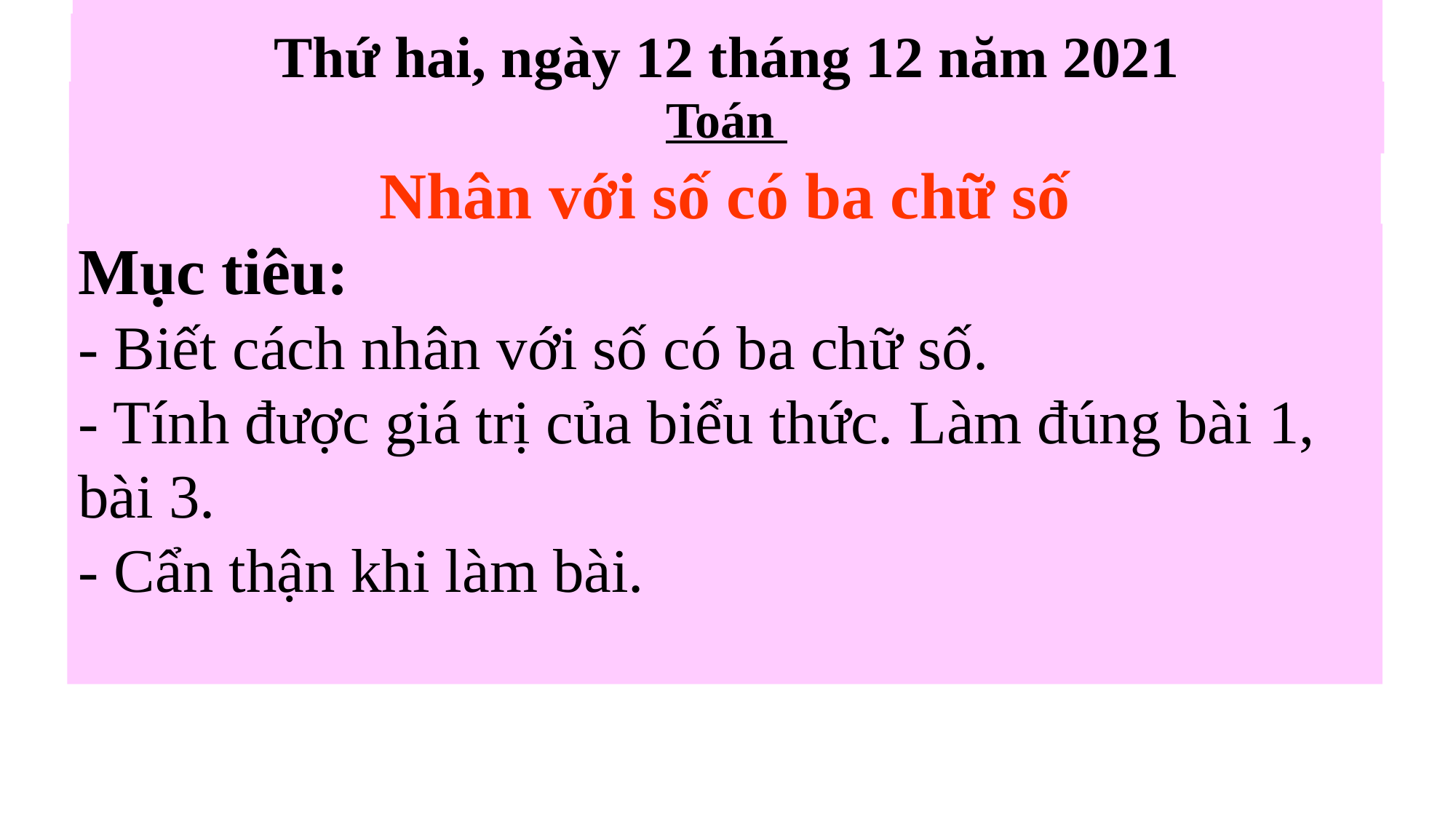

Thứ hai, ngày 12 tháng 12 năm 2021
Toán
Nhân với số có ba chữ số
Mục tiêu:
- Biết cách nhân với số có ba chữ số.
- Tính được giá trị của biểu thức. Làm đúng bài 1, bài 3.
- Cẩn thận khi làm bài.